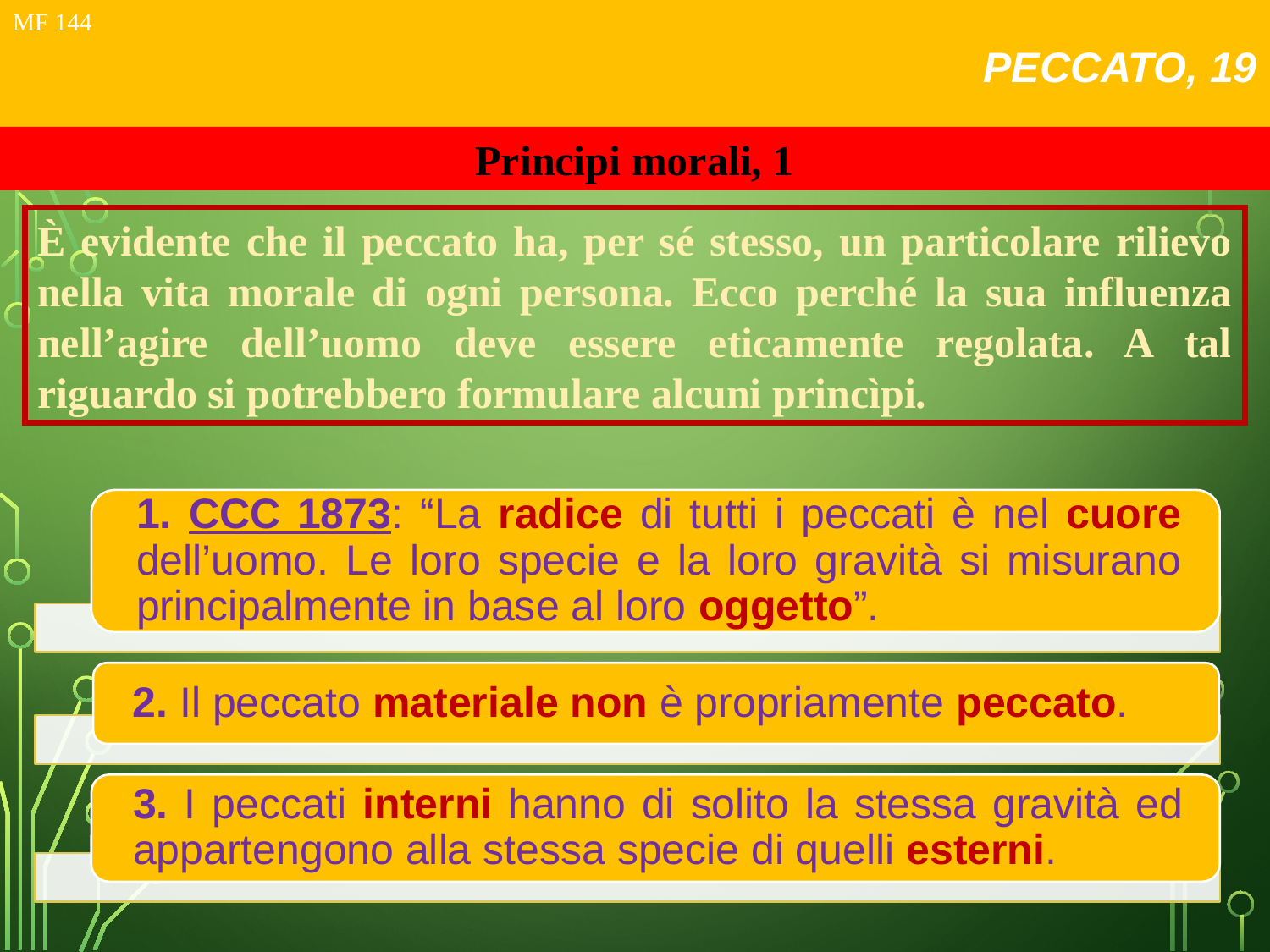

# PECCATO, 19
MF 144
Principi morali, 1
È evidente che il peccato ha, per sé stesso, un particolare rilievo nella vita morale di ogni persona. Ecco perché la sua influenza nell’agire dell’uomo deve essere eticamente regolata. A tal riguardo si potrebbero formulare alcuni princìpi.
1. CCC 1873: “La radice di tutti i peccati è nel cuore dell’uomo. Le loro specie e la loro gravità si misurano principalmente in base al loro oggetto”.
2. Il peccato materiale non è propriamente peccato.
3. I peccati interni hanno di solito la stessa gravità ed appartengono alla stessa specie di quelli esterni.